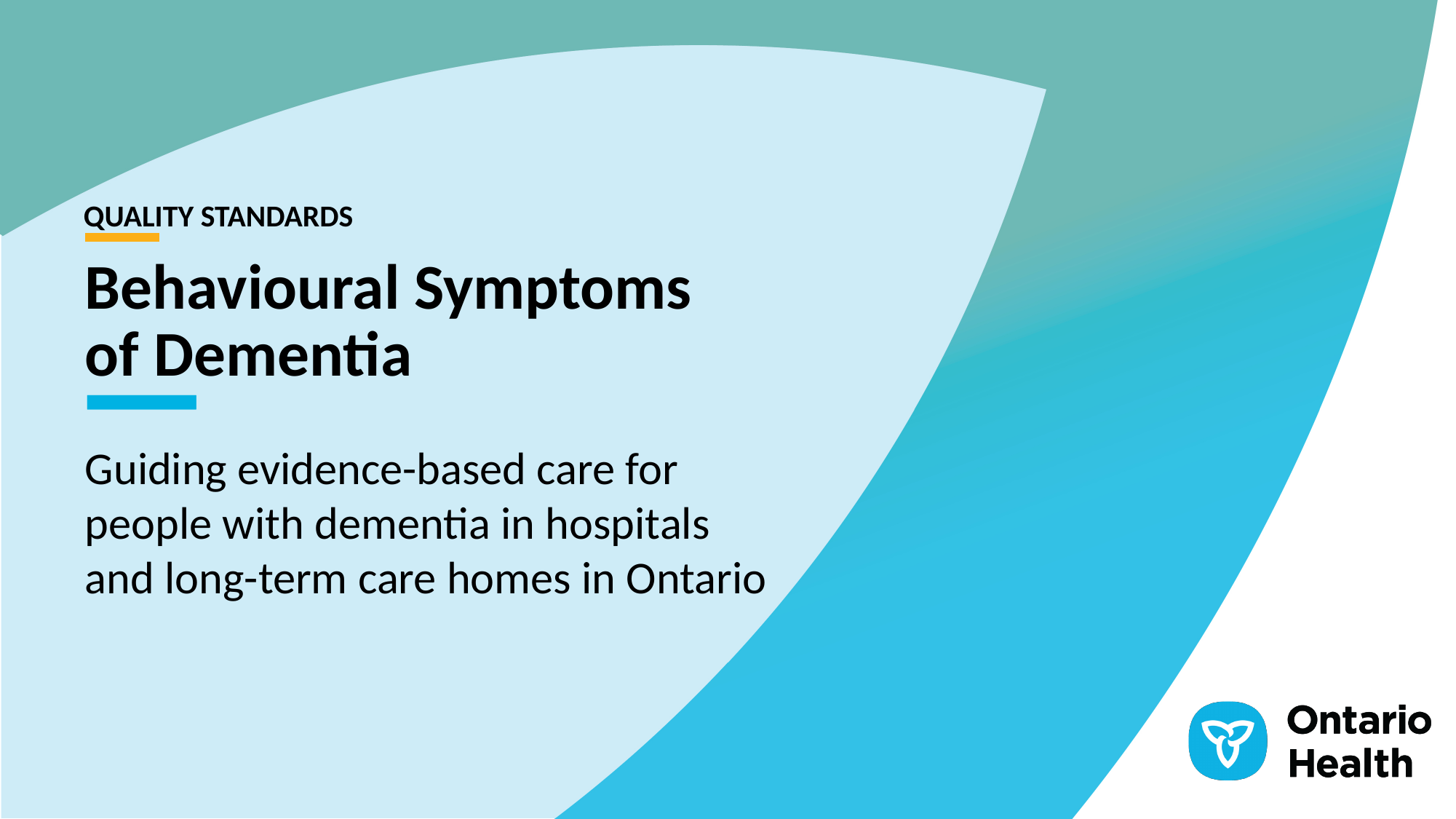

QUALITY STANDARDS
Behavioural Symptoms of Dementia
Guiding evidence-based care for people with dementia in hospitals and long-term care homes in Ontario